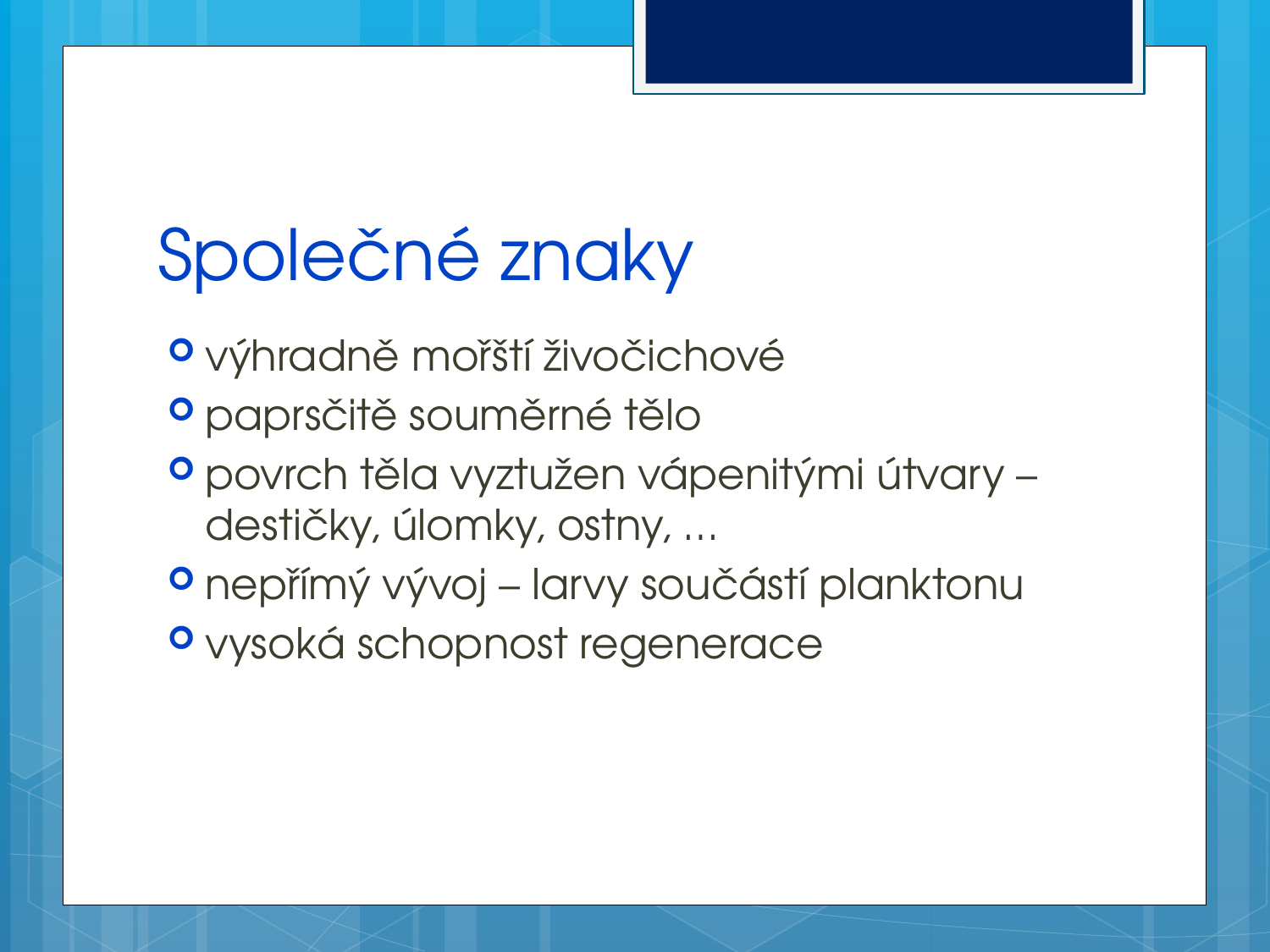

# Společné znaky
výhradně mořští živočichové
paprsčitě souměrné tělo
povrch těla vyztužen vápenitými útvary – destičky, úlomky, ostny, …
nepřímý vývoj – larvy součástí planktonu
vysoká schopnost regenerace